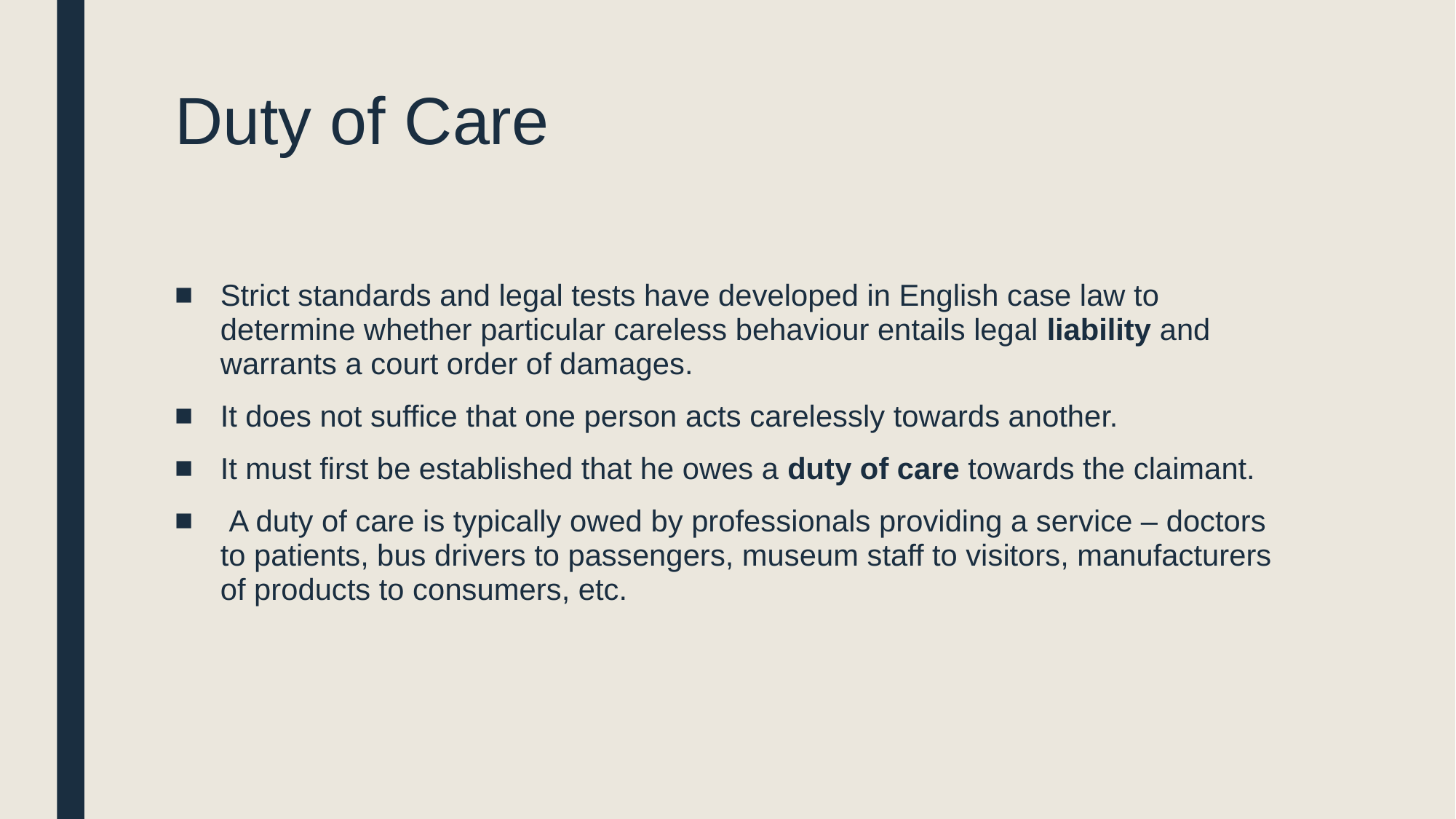

# Duty of Care
Strict standards and legal tests have developed in English case law to determine whether particular careless behaviour entails legal liability and warrants a court order of damages.
It does not suffice that one person acts carelessly towards another.
It must first be established that he owes a duty of care towards the claimant.
 A duty of care is typically owed by professionals providing a service – doctors to patients, bus drivers to passengers, museum staff to visitors, manufacturers of products to consumers, etc.